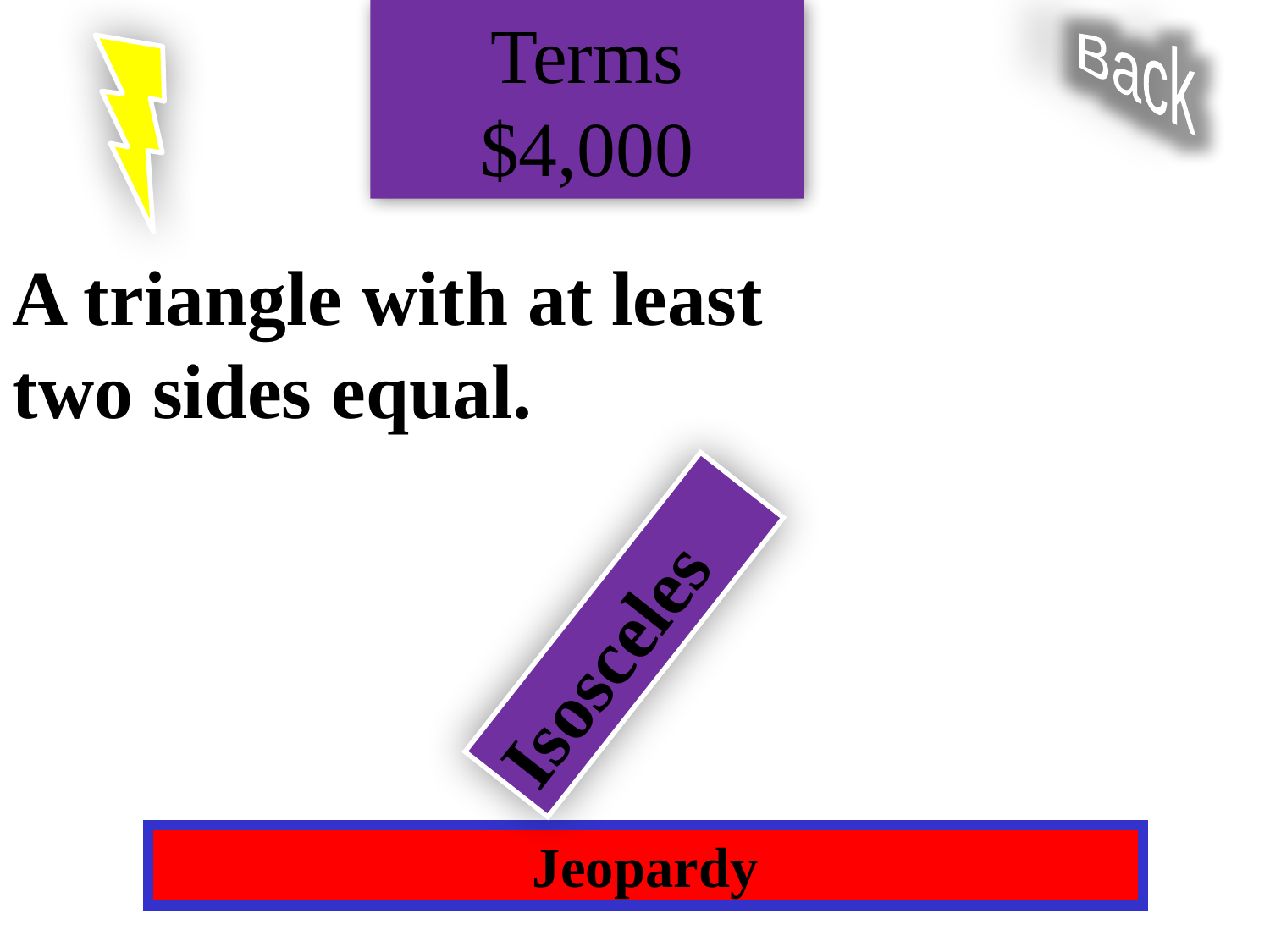

Terms $4,000
Back

A triangle with at least two sides equal.
Isosceles
Jeopardy